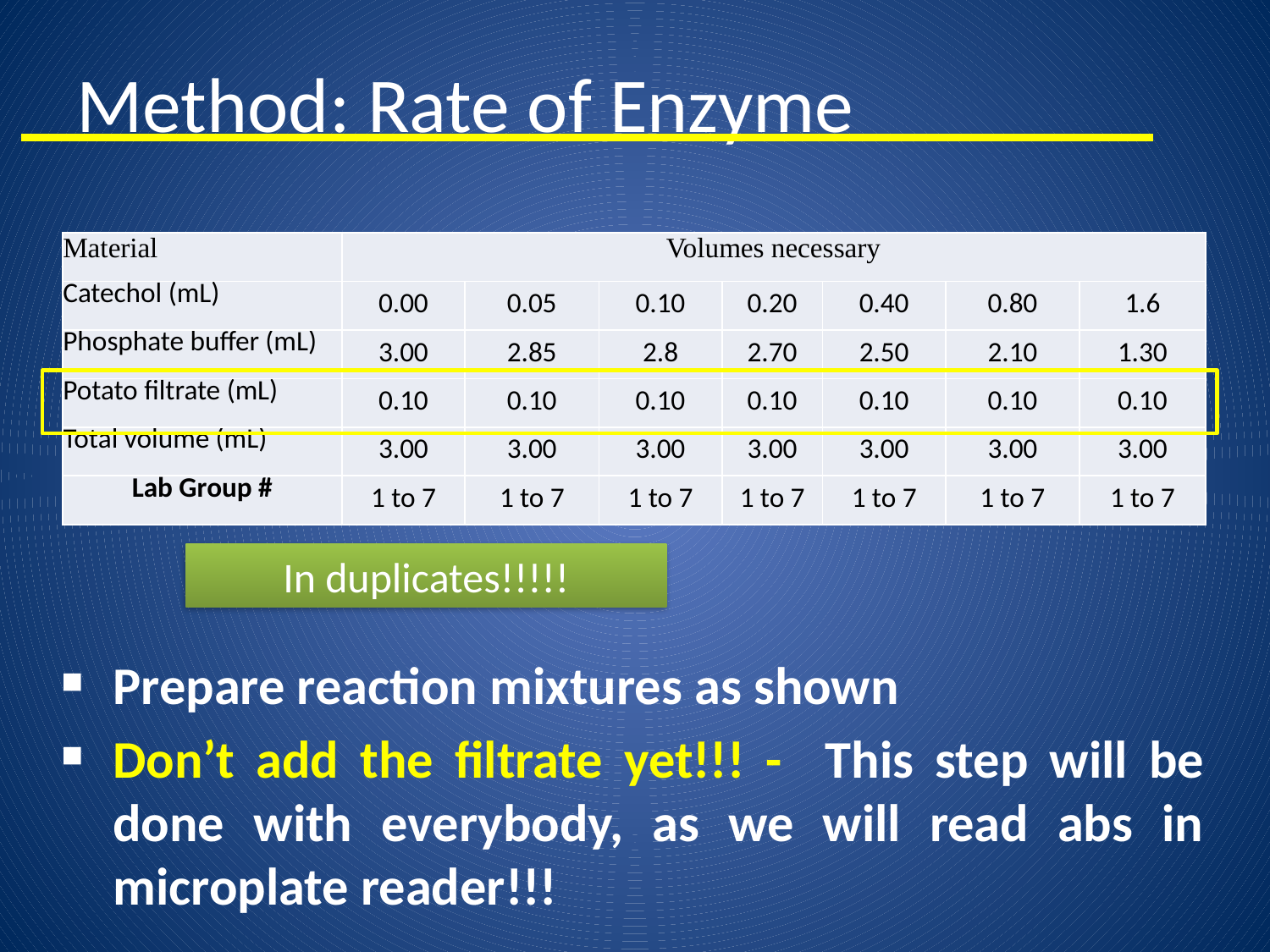

# Method: Rate of Enzyme
| Material | Volumes necessary |  |  |  |  |  |  |
| --- | --- | --- | --- | --- | --- | --- | --- |
| Catechol (mL) | 0.00 | 0.05 | 0.10 | 0.20 | 0.40 | 0.80 | 1.6 |
| Phosphate buffer (mL) | 3.00 | 2.85 | 2.8 | 2.70 | 2.50 | 2.10 | 1.30 |
| Potato filtrate (mL) | 0.10 | 0.10 | 0.10 | 0.10 | 0.10 | 0.10 | 0.10 |
| Total volume (mL) | 3.00 | 3.00 | 3.00 | 3.00 | 3.00 | 3.00 | 3.00 |
| Lab Group # | 1 to 7 | 1 to 7 | 1 to 7 | 1 to 7 | 1 to 7 | 1 to 7 | 1 to 7 |

In duplicates!!!!!

Prepare reaction mixtures as shown
Don’t add the filtrate yet!!! -  This step will be done with everybody, as we will read abs in microplate reader!!!